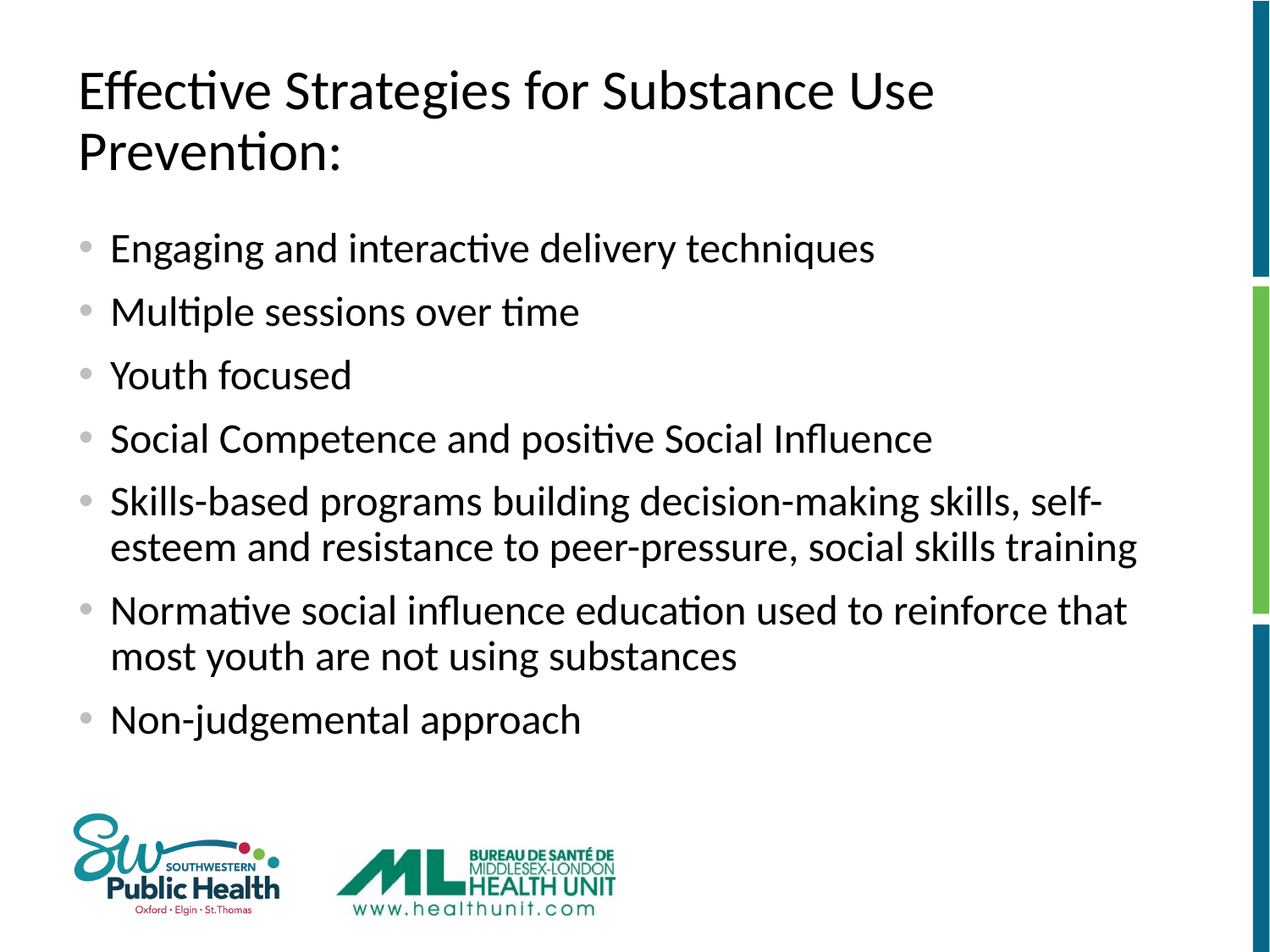

# Effective Strategies for Substance Use Prevention:
Engaging and interactive delivery techniques​
Multiple sessions over time​
Youth focused​
Social Competence and positive Social Influence​
Skills-based programs building decision-making skills, self-esteem and resistance to peer-pressure, social skills training​
Normative social influence education used to reinforce that most youth are not using substances​
Non-judgemental approach​